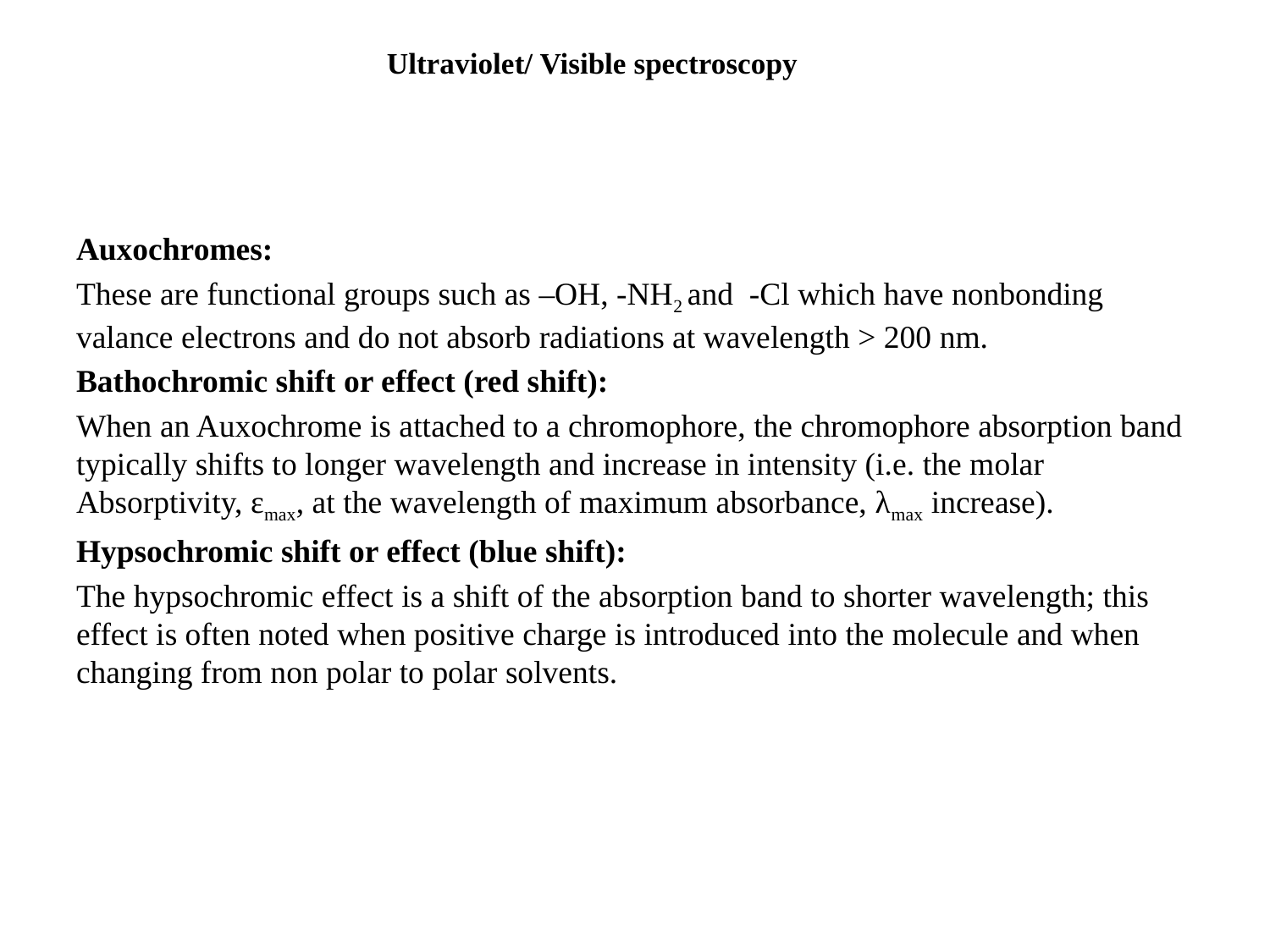

# Ultraviolet/ Visible spectroscopy
Auxochromes:
These are functional groups such as –OH, -NH2 and  -Cl which have nonbonding valance electrons and do not absorb radiations at wavelength > 200 nm.
Bathochromic shift or effect (red shift):
When an Auxochrome is attached to a chromophore, the chromophore absorption band typically shifts to longer wavelength and increase in intensity (i.e. the molar Absorptivity, εmax, at the wavelength of maximum absorbance, λmax increase).
Hypsochromic shift or effect (blue shift):
The hypsochromic effect is a shift of the absorption band to shorter wavelength; this effect is often noted when positive charge is introduced into the molecule and when changing from non polar to polar solvents.